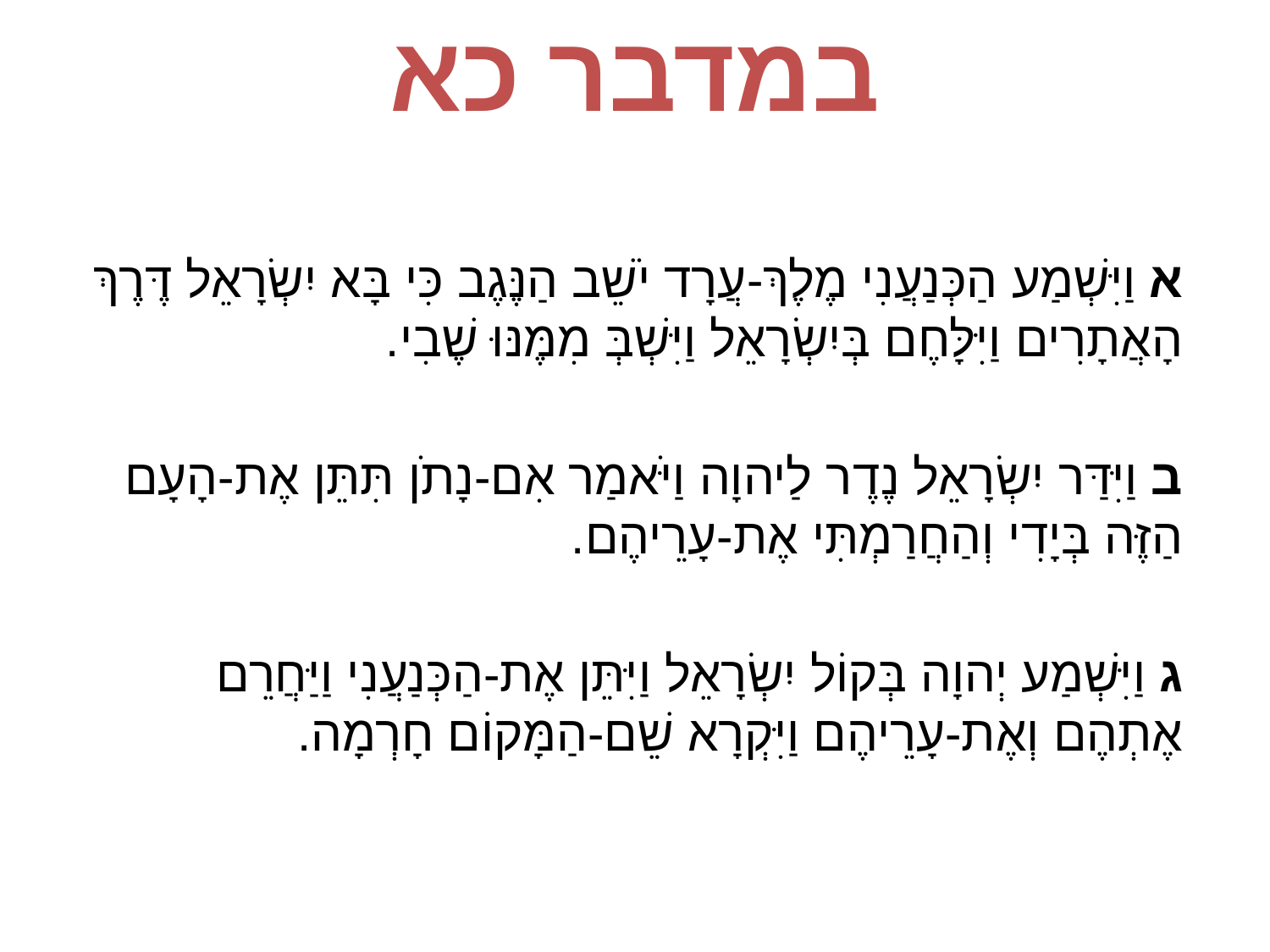

# במדבר כא
א וַיִּשְׁמַע הַכְּנַעֲנִי מֶלֶךְ-עֲרָד יֹשֵׁב הַנֶּגֶב כִּי בָּא יִשְׂרָאֵל דֶּרֶךְ הָאֲתָרִים וַיִּלָּחֶם בְּיִשְׂרָאֵל וַיִּשְׁבְּ מִמֶּנּוּ שֶׁבִי.

ב וַיִּדַּר יִשְׂרָאֵל נֶדֶר לַיהוָה וַיֹּאמַר אִם-נָתֹן תִּתֵּן אֶת-הָעָם הַזֶּה בְּיָדִי וְהַחֲרַמְתִּי אֶת-עָרֵיהֶם.

ג וַיִּשְׁמַע יְהוָה בְּקוֹל יִשְׂרָאֵל וַיִּתֵּן אֶת-הַכְּנַעֲנִי וַיַּחֲרֵם אֶתְהֶם וְאֶת-עָרֵיהֶם וַיִּקְרָא שֵׁם-הַמָּקוֹם חָרְמָה.